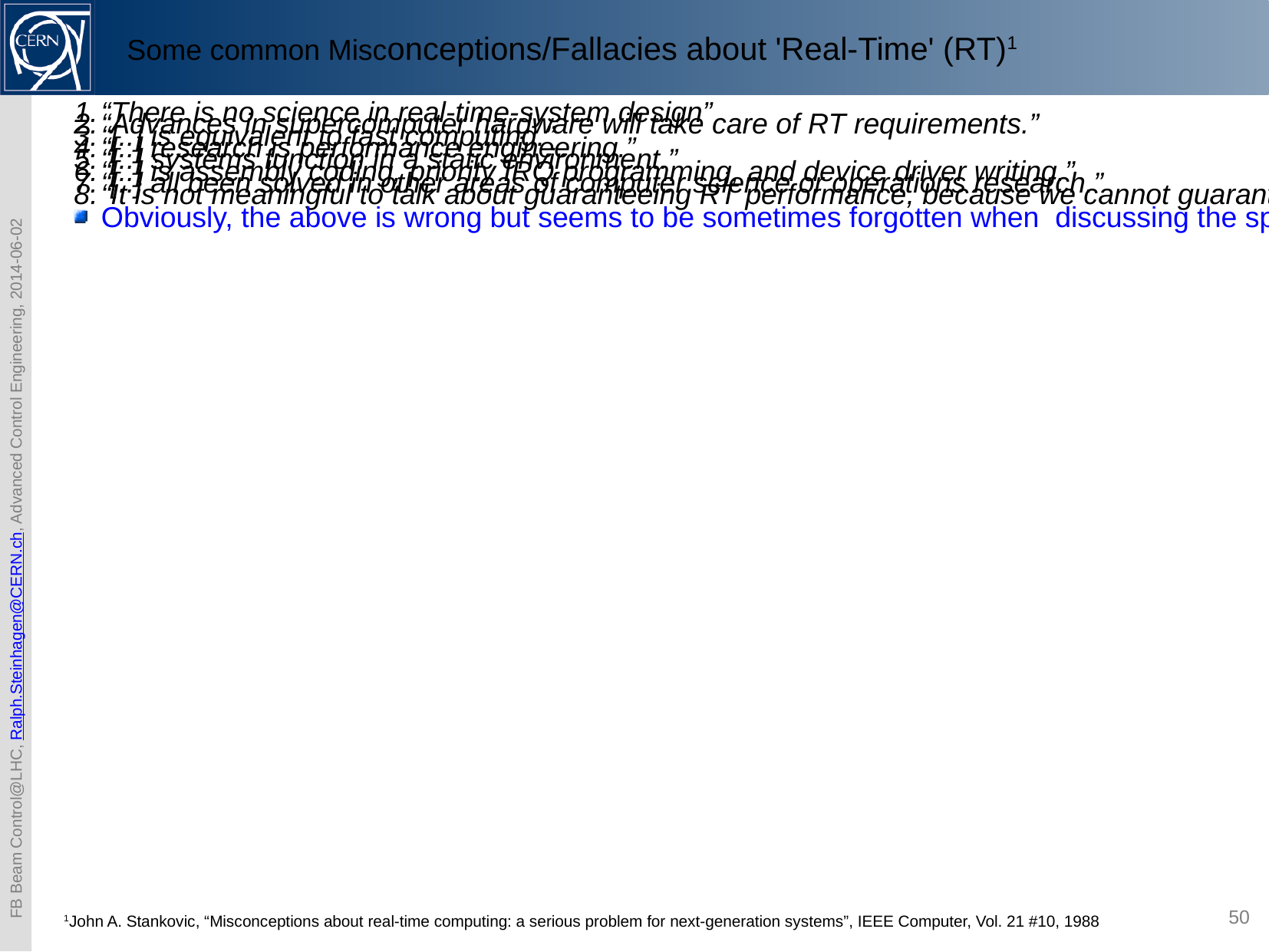

Some common Misconceptions/Fallacies about 'Real-Time' (RT)1
“There is no science in real-time-system design”
“Advances in supercomputer hardware will take care of RT requirements.”
“[..] is equivalent to fast computing.”
“[..] research is performance engineering.”
“[..] systems function in a static environment.”
“[..] is assembly coding, priority IRQ programming, and device driver writing.”
“[..] all been solved in other areas of computer science or operations research.”
“It is not meaningful to talk about guaranteeing RT performance, because we cannot guarantee that the hardware will not fail and the software is bug free or that the actual operating conditions will not violate the specific design limits.”

Obviously, the above is wrong but seems to be sometimes forgotten when  discussing the specific technical implications.
1John A. Stankovic, “Misconceptions about real-time computing: a serious problem for next-generation systems”, IEEE Computer, Vol. 21 #10, 1988